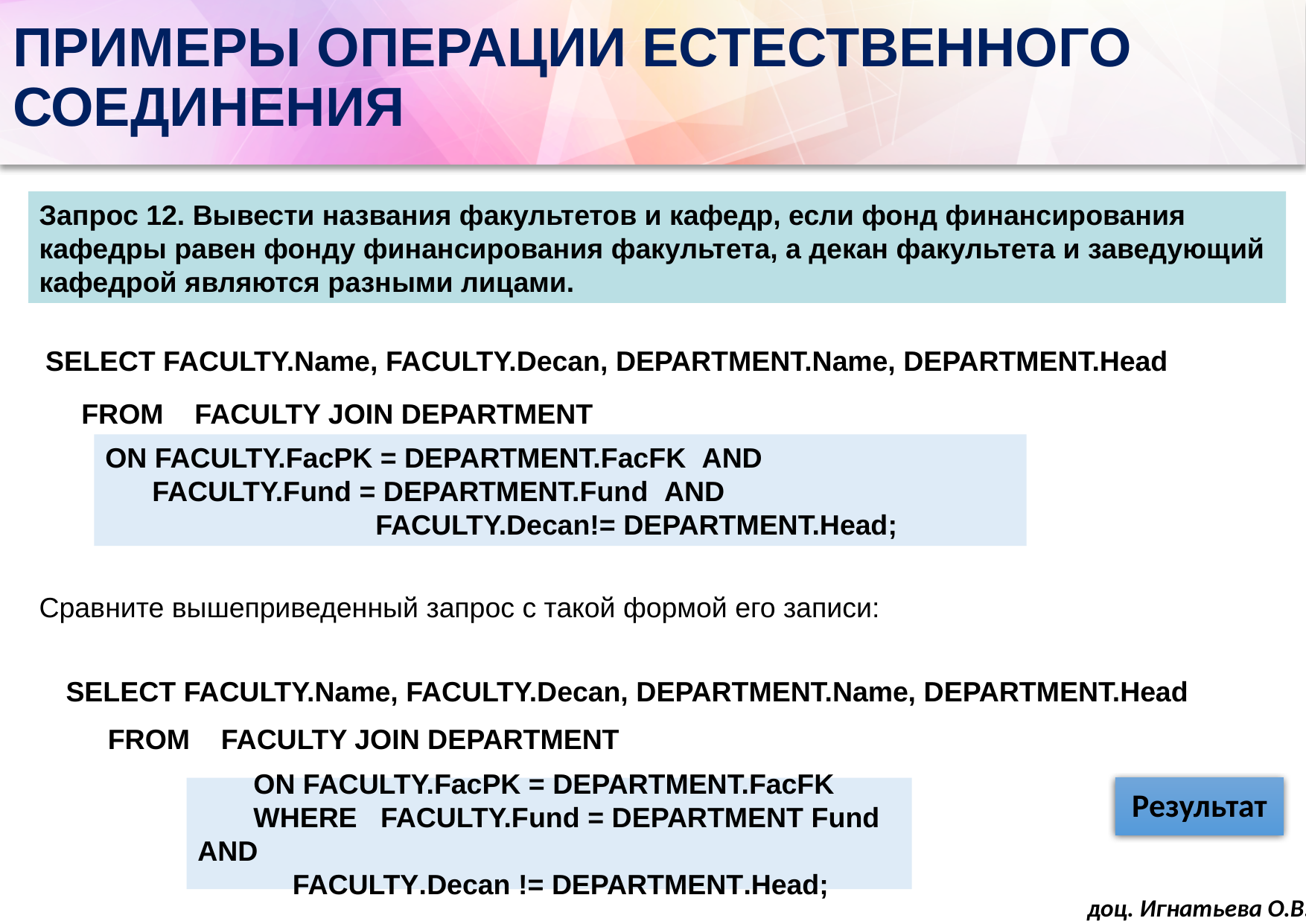

# ПРИМЕРЫ ОПЕРАЦИИ ЕСТЕСТВЕННОГО СОЕДИНЕНИЯ
Запрос 12. Вывести названия факультетов и кафедр, если фонд финансирования кафедры равен фонду финансирования факультета, а декан факультета и заведующий кафедрой являются разными лицами.
SELECT FACULTY.Name, FACULTY.Decan, DEPARTMENT.Name, DEPARTMENT.Head
FROM    FACULTY JOIN DEPARTMENT
ON FACULTY.FacPK = DEPARTMENT.FacFK  AND
      FACULTY.Fund = DEPARTMENT.Fund  AND
		      FACULTY.Decan!= DEPARTMENT.Head;
Сравните вышеприведенный запрос с такой формой его записи:
SELECT FACULTY.Name, FACULTY.Decan, DEPARTMENT.Name, DEPARTMENT.Head
FROM    FACULTY JOIN DEPARTMENT
ON FACULTY.FacPK = DEPARTMENT.FacFK
WHERE   FACULTY.Fund = DEPARTMENT Fund  AND
     FACULTY.Decan != DEPARTMENT.Head;
Результат
доц. Игнатьева О.В.